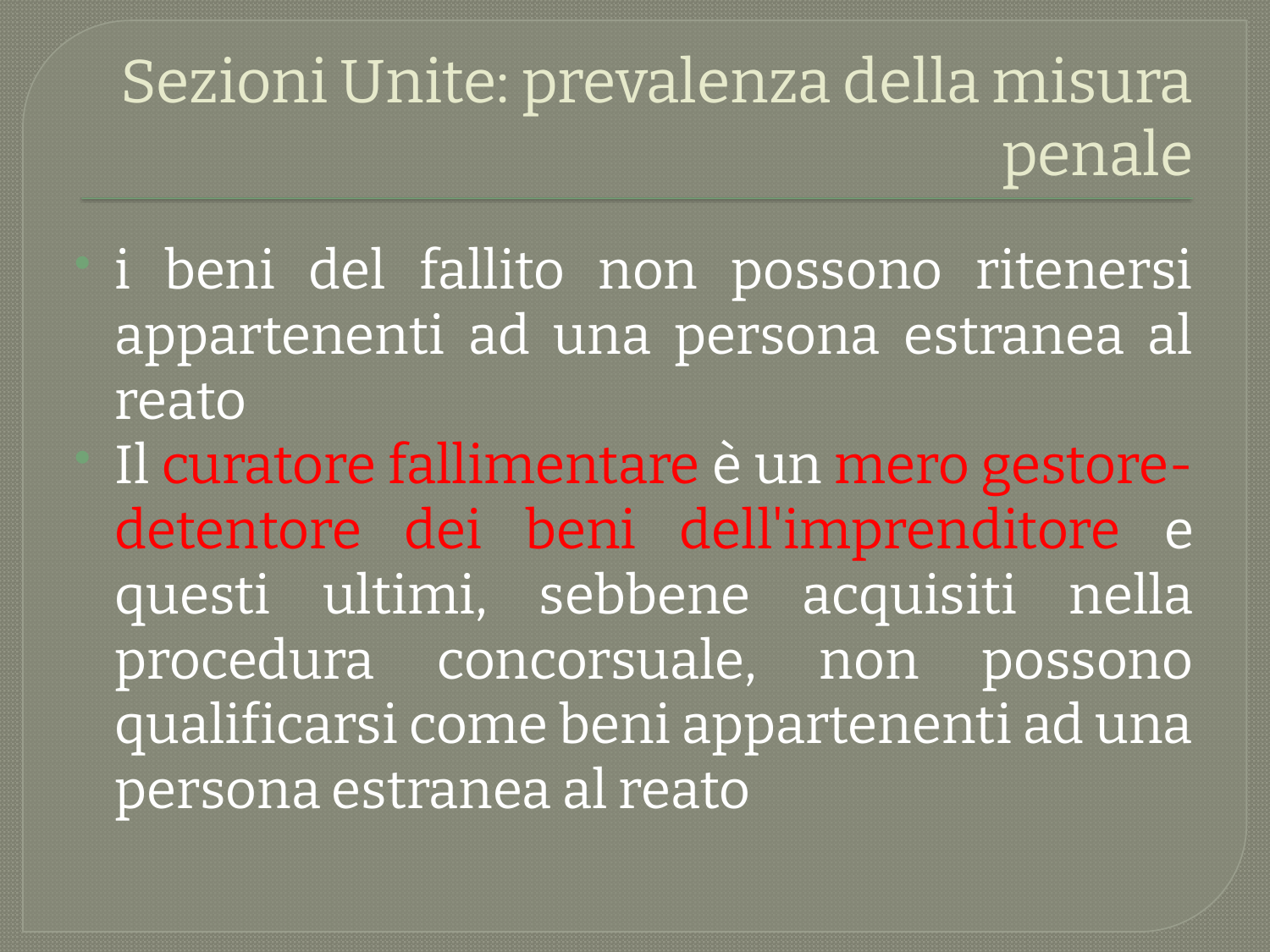

# Sezioni Unite: prevalenza della misura penale
i beni del fallito non possono ritenersi appartenenti ad una persona estranea al reato
Il curatore fallimentare è un mero gestore-detentore dei beni dell'imprenditore e questi ultimi, sebbene acquisiti nella procedura concorsuale, non possono qualificarsi come beni appartenenti ad una persona estranea al reato